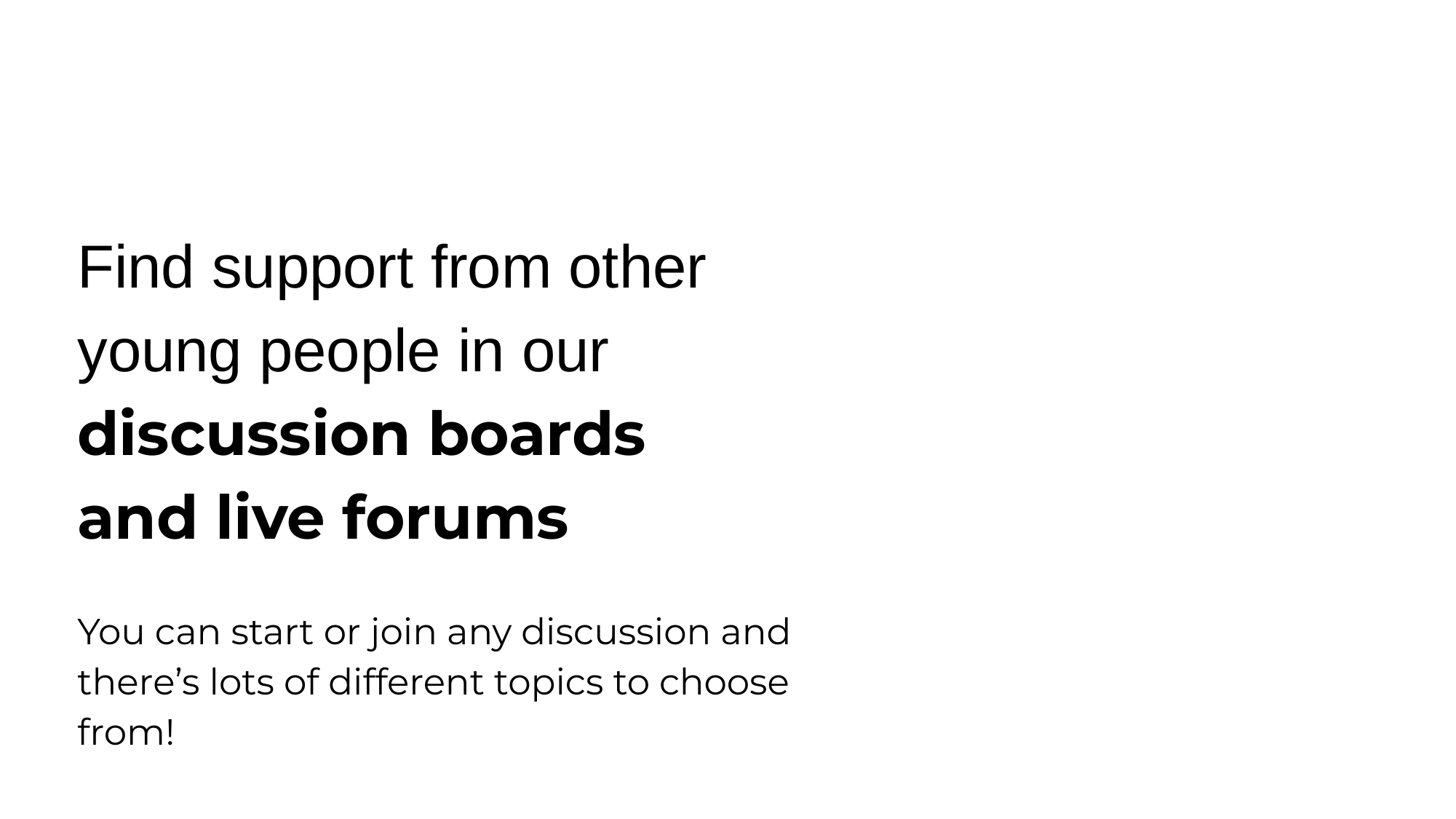

Find support from other
young people in our
discussion boards
and live forums

You can start or join any discussion and there’s lots of different topics to choose from!